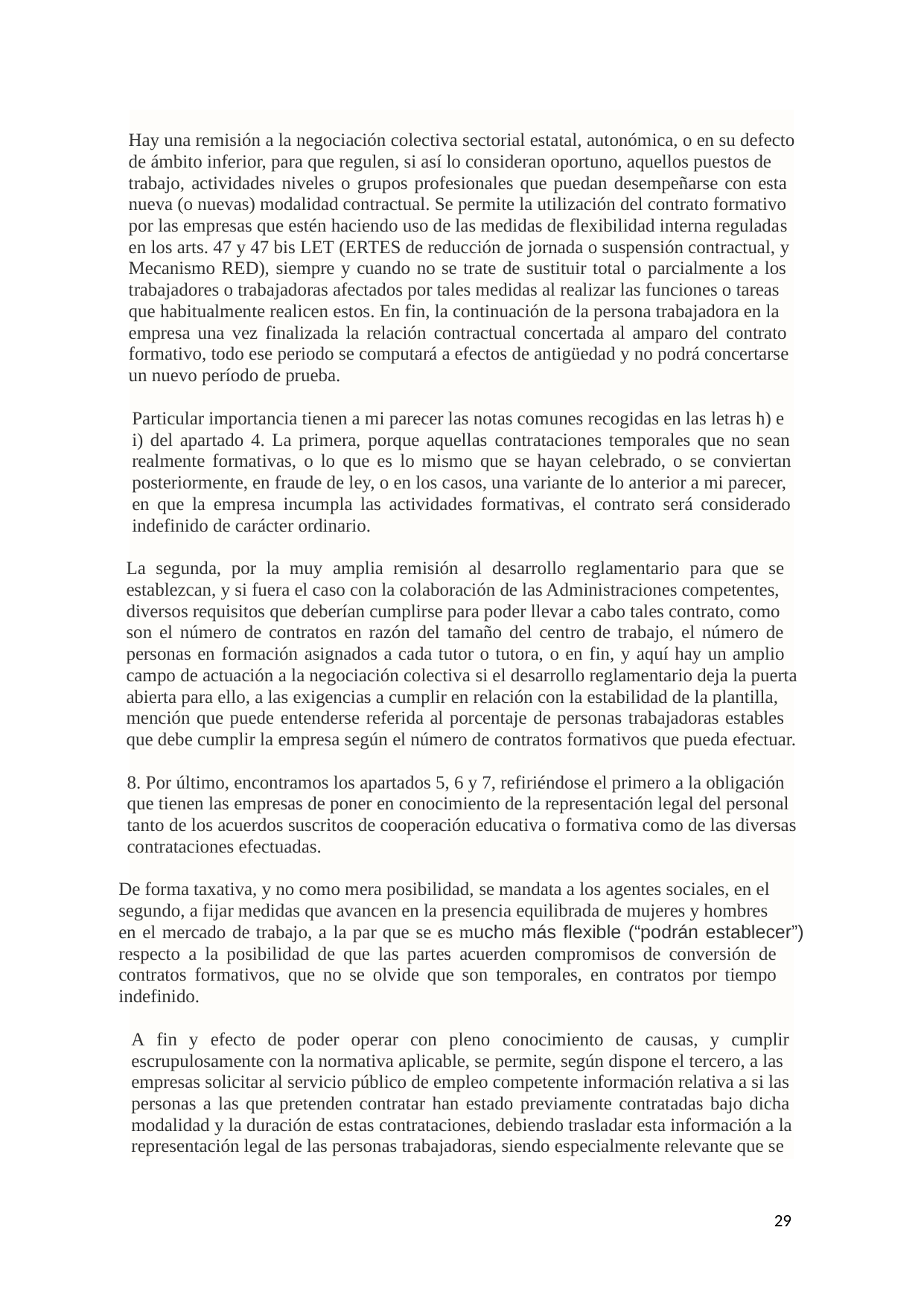

Hay una remisión a la negociación colectiva sectorial estatal, autonómica, o en su defecto
de ámbito inferior, para que regulen, si así lo consideran oportuno, aquellos puestos de
trabajo, actividades niveles o grupos profesionales que puedan desempeñarse con esta
nueva (o nuevas) modalidad contractual. Se permite la utilización del contrato formativo
por las empresas que estén haciendo uso de las medidas de flexibilidad interna reguladas
en los arts. 47 y 47 bis LET (ERTES de reducción de jornada o suspensión contractual, y
Mecanismo RED), siempre y cuando no se trate de sustituir total o parcialmente a los
trabajadores o trabajadoras afectados por tales medidas al realizar las funciones o tareas
que habitualmente realicen estos. En fin, la continuación de la persona trabajadora en la
empresa una vez finalizada la relación contractual concertada al amparo del contrato
formativo, todo ese periodo se computará a efectos de antigüedad y no podrá concertarse
un nuevo período de prueba.

Particular importancia tienen a mi parecer las notas comunes recogidas en las letras h) e
i) del apartado 4. La primera, porque aquellas contrataciones temporales que no sean
realmente formativas, o lo que es lo mismo que se hayan celebrado, o se conviertan
posteriormente, en fraude de ley, o en los casos, una variante de lo anterior a mi parecer,
en que la empresa incumpla las actividades formativas, el contrato será considerado
indefinido de carácter ordinario.

La segunda, por la muy amplia remisión al desarrollo reglamentario para que se
establezcan, y si fuera el caso con la colaboración de las Administraciones competentes,
diversos requisitos que deberían cumplirse para poder llevar a cabo tales contrato, como
son el número de contratos en razón del tamaño del centro de trabajo, el número de
personas en formación asignados a cada tutor o tutora, o en fin, y aquí hay un amplio
campo de actuación a la negociación colectiva si el desarrollo reglamentario deja la puerta
abierta para ello, a las exigencias a cumplir en relación con la estabilidad de la plantilla,
mención que puede entenderse referida al porcentaje de personas trabajadoras estables
que debe cumplir la empresa según el número de contratos formativos que pueda efectuar.

8. Por último, encontramos los apartados 5, 6 y 7, refiriéndose el primero a la obligación
que tienen las empresas de poner en conocimiento de la representación legal del personal
tanto de los acuerdos suscritos de cooperación educativa o formativa como de las diversas
contrataciones efectuadas.

De forma taxativa, y no como mera posibilidad, se mandata a los agentes sociales, en el
segundo, a fijar medidas que avancen en la presencia equilibrada de mujeres y hombres
en el mercado de trabajo, a la par que se es mucho más flexible (“podrán establecer”)
respecto a la posibilidad de que las partes acuerden compromisos de conversión de
contratos formativos, que no se olvide que son temporales, en contratos por tiempo
indefinido.

A fin y efecto de poder operar con pleno conocimiento de causas, y cumplir
escrupulosamente con la normativa aplicable, se permite, según dispone el tercero, a las
empresas solicitar al servicio público de empleo competente información relativa a si las
personas a las que pretenden contratar han estado previamente contratadas bajo dicha
modalidad y la duración de estas contrataciones, debiendo trasladar esta información a la
representación legal de las personas trabajadoras, siendo especialmente relevante que se

29